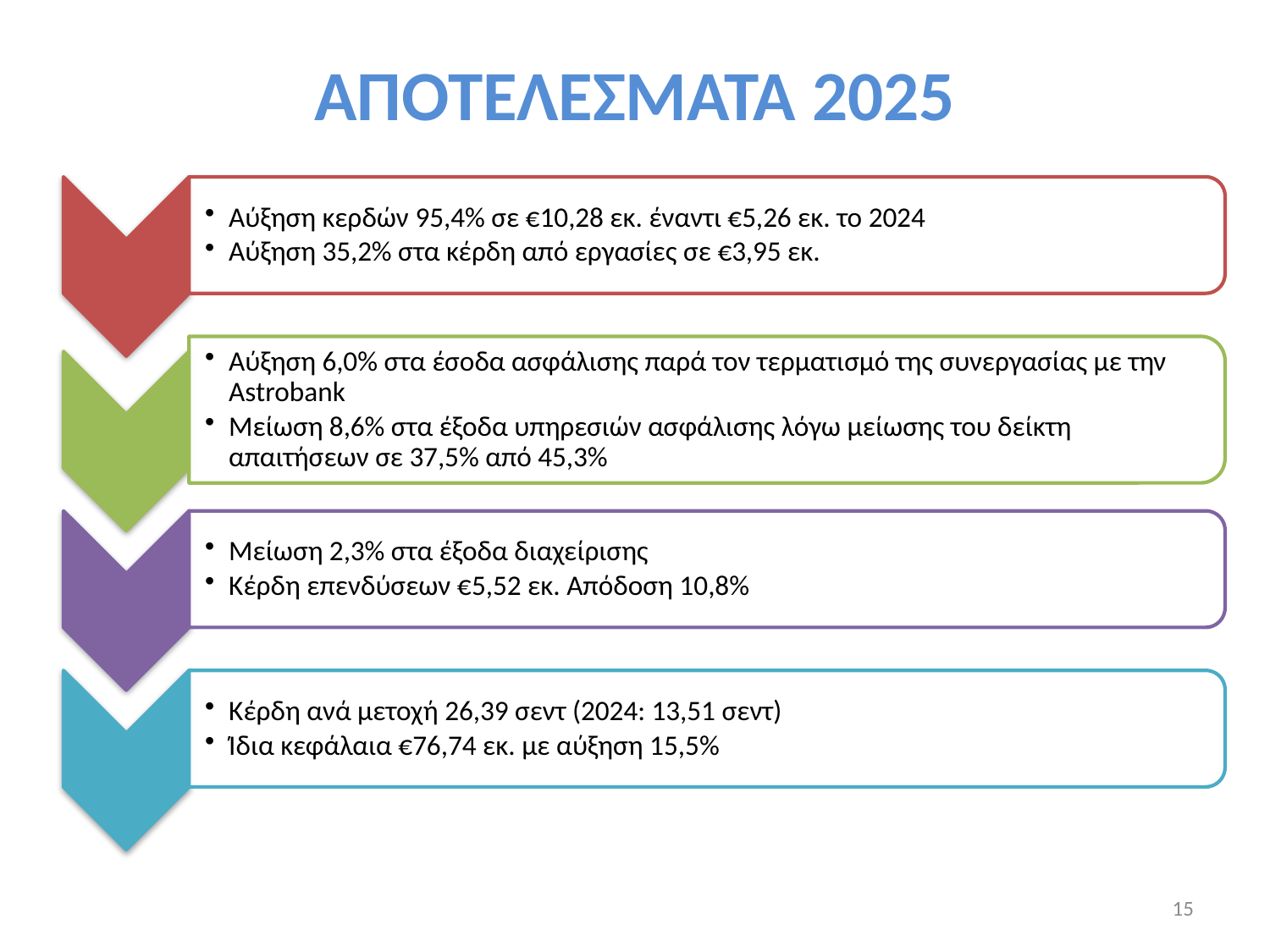

# ΑΠΟΤΕΛΕΣΜΑΤΑ 2025

Αύξηση κερδών 95,4% σε €10,28 εκ. έναντι €5,26 εκ. το 2024
Αύξηση 35,2% στα κέρδη από εργασίες σε €3,95 εκ.

Αύξηση 6,0% στα έσοδα ασφάλισης παρά τον τερματισμό της συνεργασίας με την Astrobank
Μείωση 8,6% στα έξοδα υπηρεσιών ασφάλισης λόγω μείωσης του δείκτη απαιτήσεων σε 37,5% από 45,3%

Μείωση 2,3% στα έξοδα διαχείρισης
Κέρδη επενδύσεων €5,52 εκ. Απόδοση 10,8%

Κέρδη ανά μετοχή 26,39 σεντ (2024: 13,51 σεντ)
Ίδια κεφάλαια €76,74 εκ. με αύξηση 15,5%
15